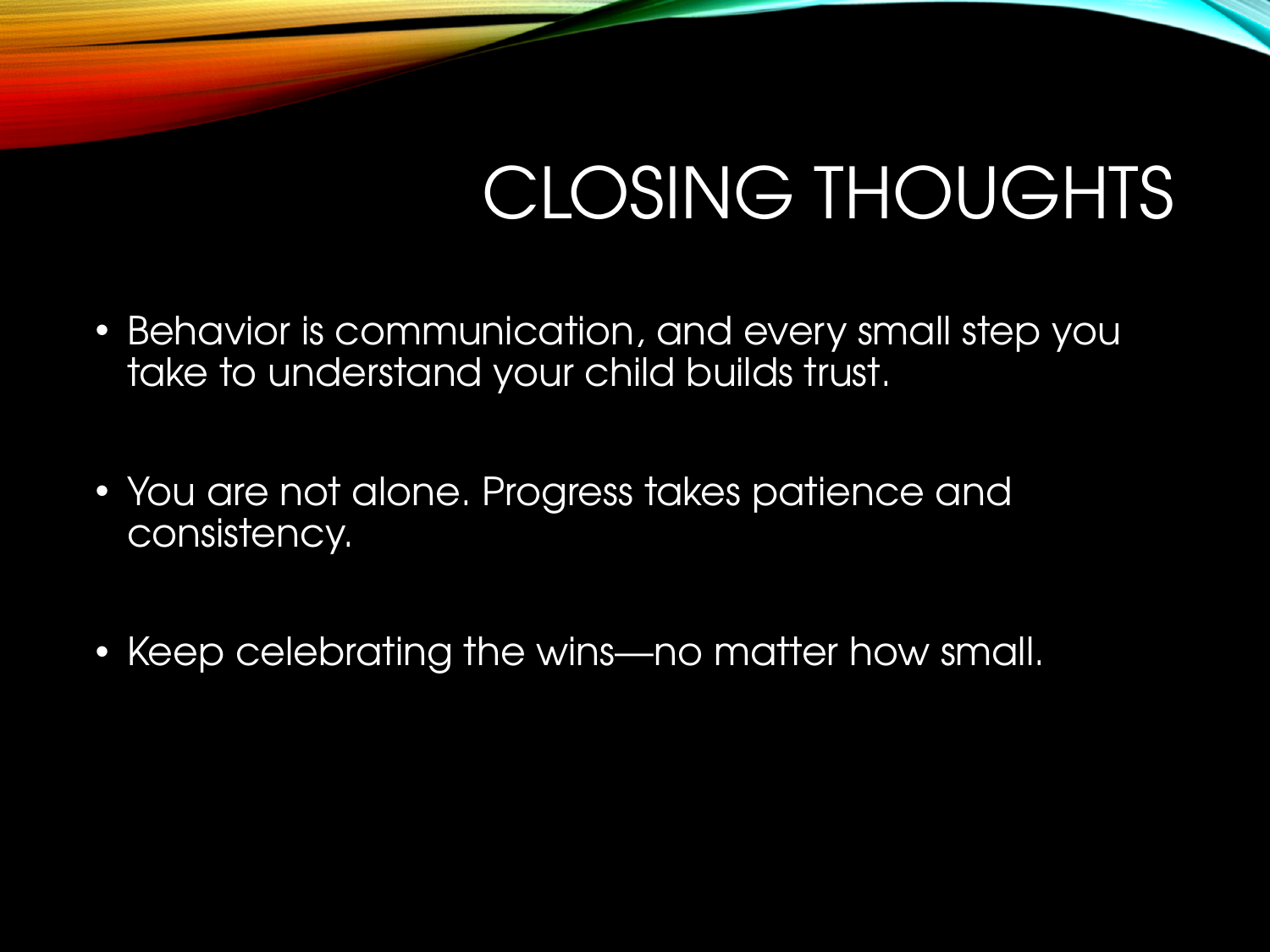

# Closing Thoughts
Behavior is communication, and every small step you take to understand your child builds trust.

You are not alone. Progress takes patience and consistency.

Keep celebrating the wins—no matter how small.